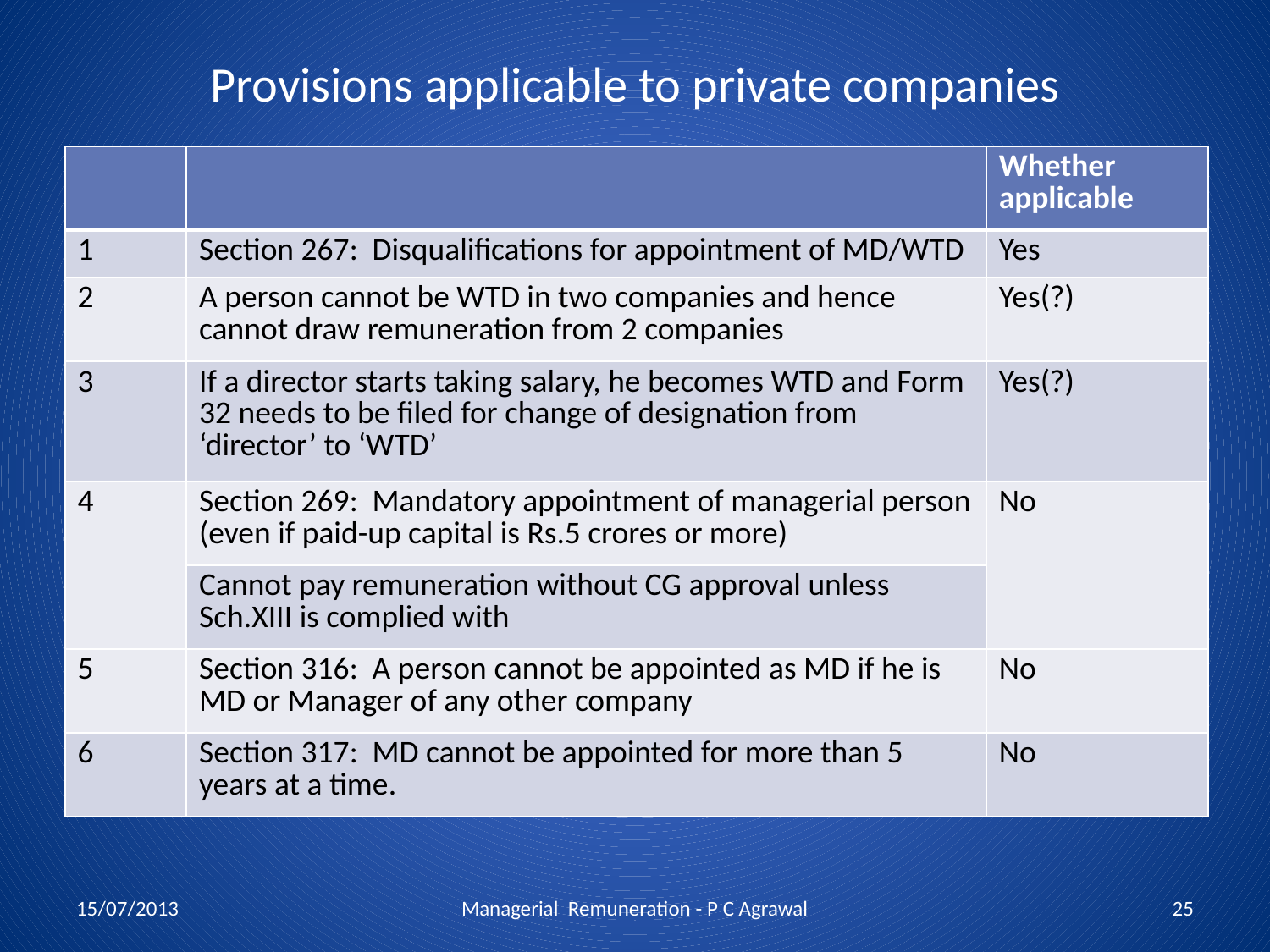

# Provisions applicable to private companies
|  |  | Whether applicable |
| --- | --- | --- |
| 1 | Section 267: Disqualifications for appointment of MD/WTD | Yes |
| 2 | A person cannot be WTD in two companies and hence cannot draw remuneration from 2 companies | Yes(?) |
| 3 | If a director starts taking salary, he becomes WTD and Form 32 needs to be filed for change of designation from ‘director’ to ‘WTD’ | Yes(?) |
| 4 | Section 269: Mandatory appointment of managerial person (even if paid-up capital is Rs.5 crores or more) | No |
|  | Cannot pay remuneration without CG approval unless Sch.XIII is complied with |  |
| 5 | Section 316: A person cannot be appointed as MD if he is MD or Manager of any other company | No |
| 6 | Section 317: MD cannot be appointed for more than 5 years at a time. | No |
15/07/2013
Managerial  Remuneration - P C Agrawal
25